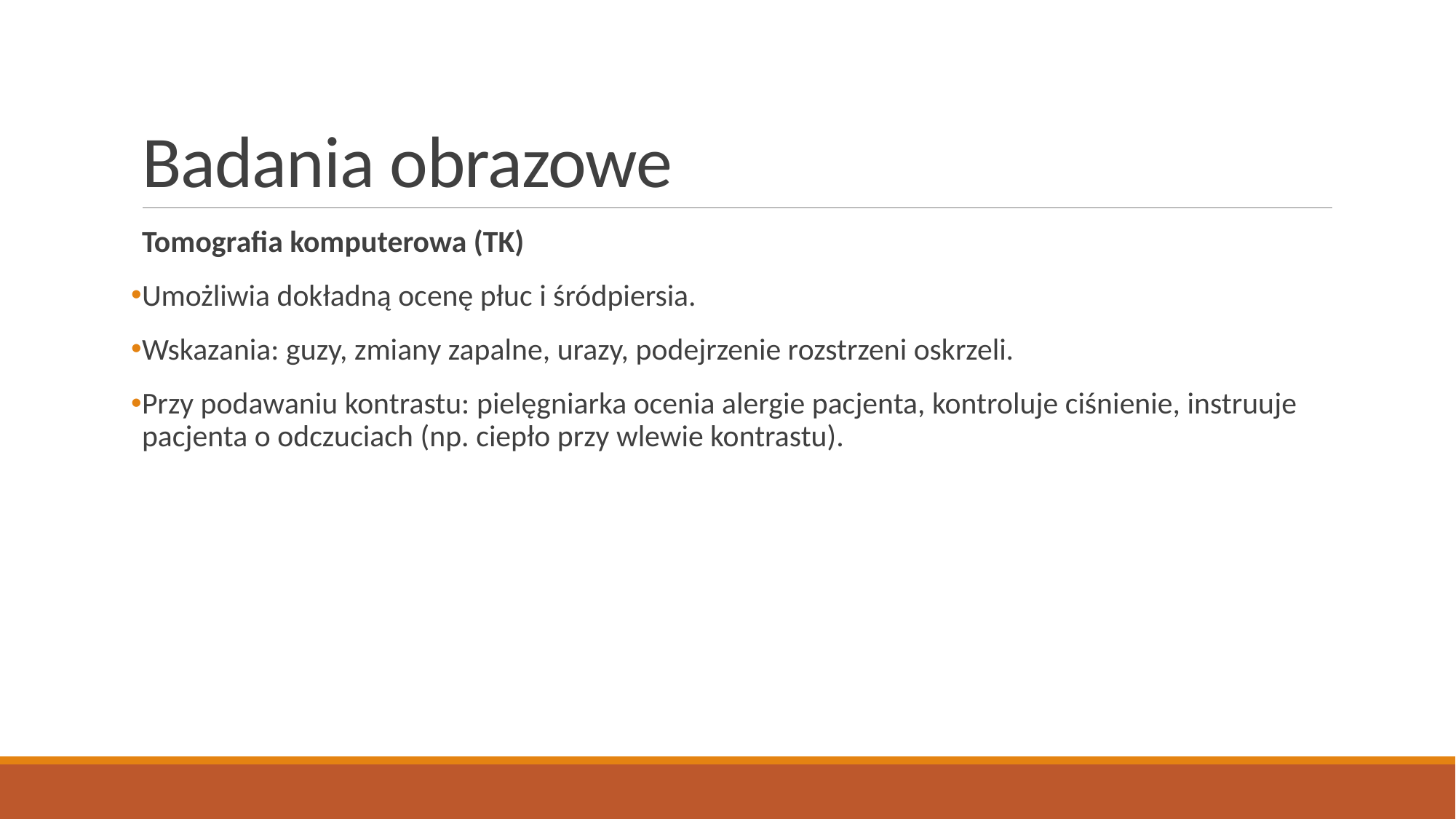

# Badania obrazowe
Tomografia komputerowa (TK)
Umożliwia dokładną ocenę płuc i śródpiersia.
Wskazania: guzy, zmiany zapalne, urazy, podejrzenie rozstrzeni oskrzeli.
Przy podawaniu kontrastu: pielęgniarka ocenia alergie pacjenta, kontroluje ciśnienie, instruuje pacjenta o odczuciach (np. ciepło przy wlewie kontrastu).